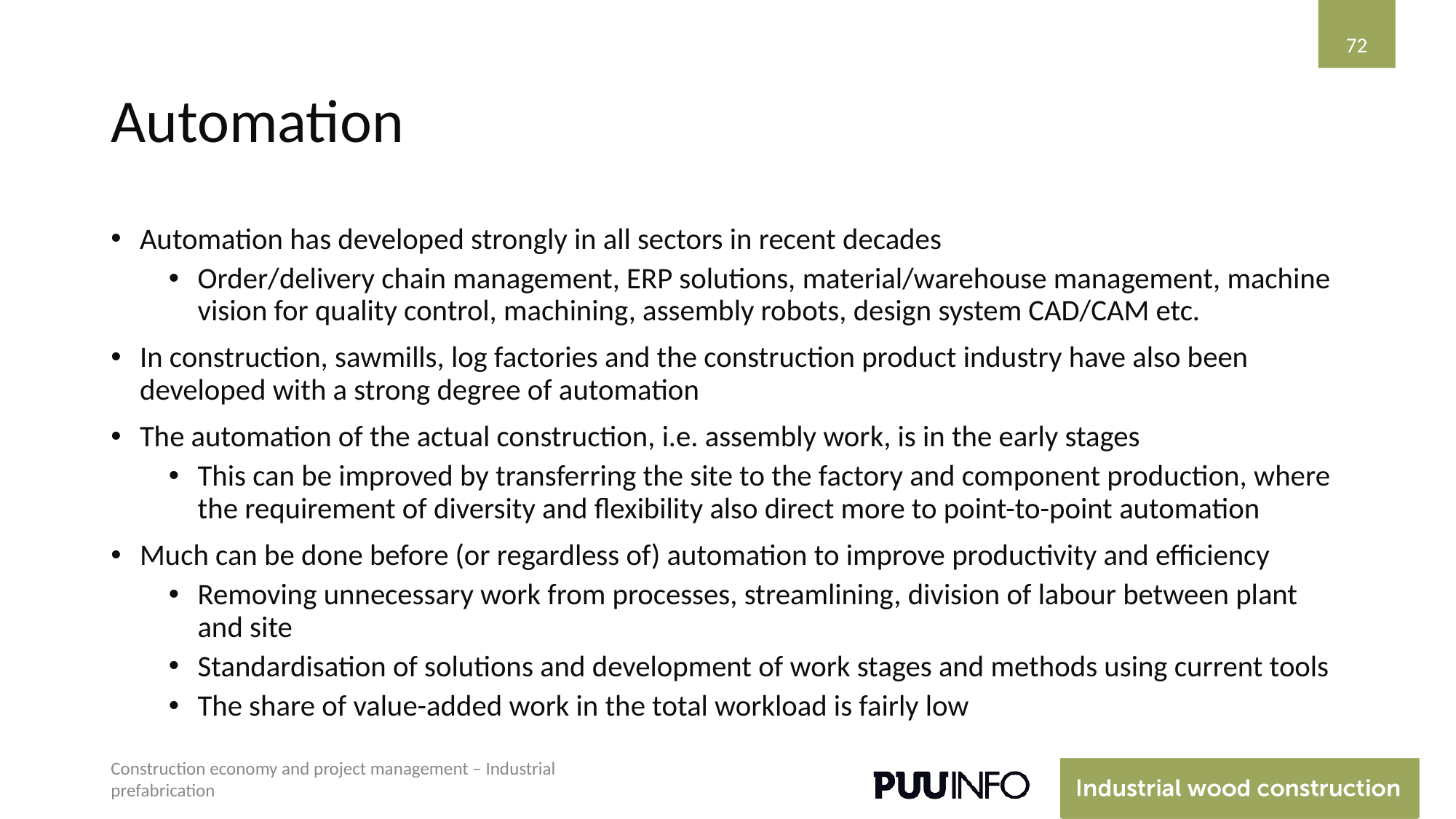

72
# Automation
Automation has developed strongly in all sectors in recent decades
Order/delivery chain management, ERP solutions, material/warehouse management, machine vision for quality control, machining, assembly robots, design system CAD/CAM etc.
In construction, sawmills, log factories and the construction product industry have also been developed with a strong degree of automation
The automation of the actual construction, i.e. assembly work, is in the early stages
This can be improved by transferring the site to the factory and component production, where the requirement of diversity and flexibility also direct more to point-to-point automation
Much can be done before (or regardless of) automation to improve productivity and efficiency
Removing unnecessary work from processes, streamlining, division of labour between plant and site
Standardisation of solutions and development of work stages and methods using current tools
The share of value-added work in the total workload is fairly low

Construction economy and project management – Industrial prefabrication